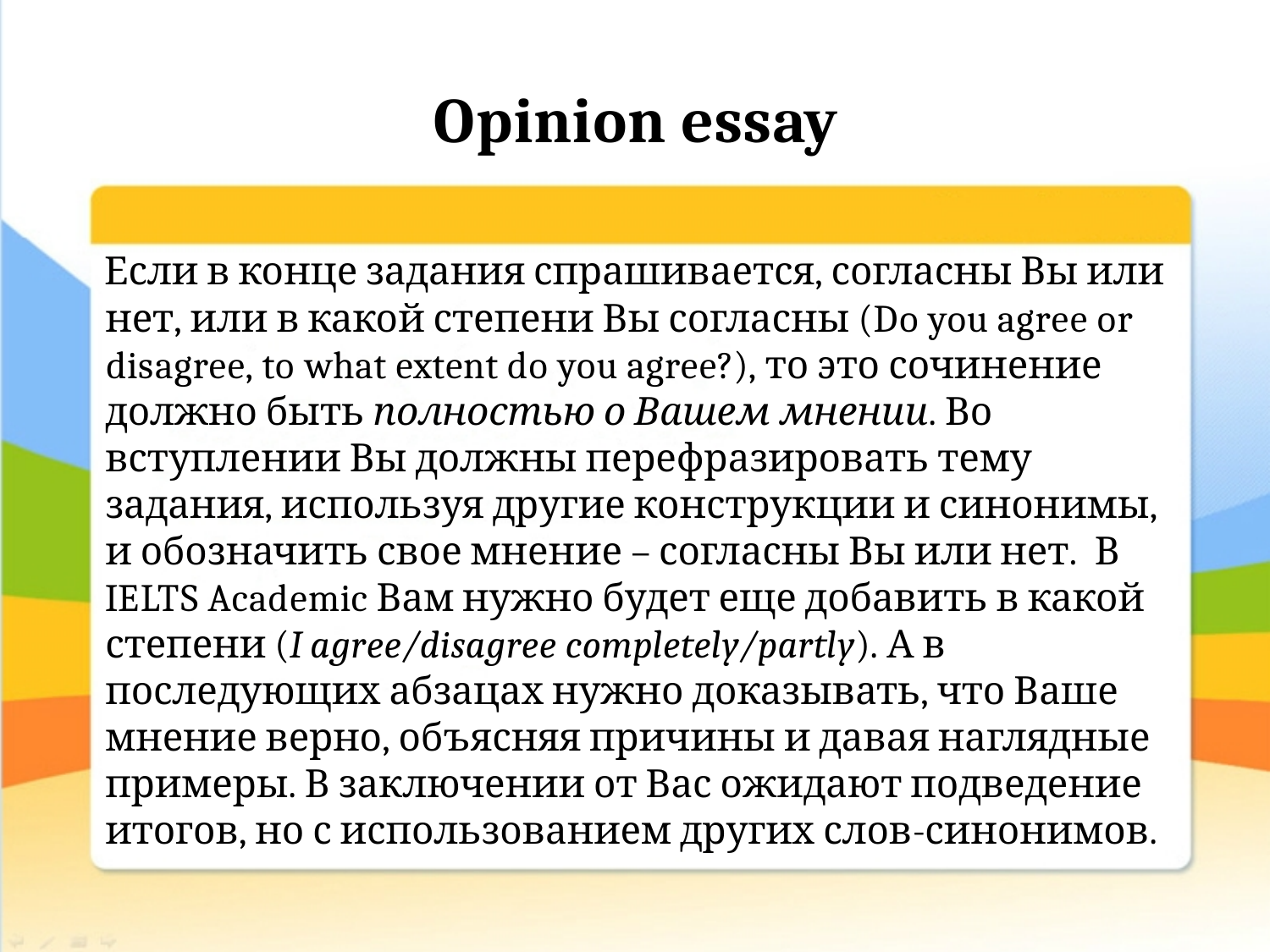

# Opinion essay
     Если в конце задания спрашивается, согласны Вы или нет, или в какой степени Вы согласны (Do you agree or disagree, to what extent do you agree?), то это сочинение должно быть полностью о Вашем мнении. Во вступлении Вы должны перефразировать тему задания, используя другие конструкции и синонимы, и обозначить свое мнение – согласны Вы или нет.  В IELTS Academic Вам нужно будет еще добавить в какой степени (I agree/disagree completely/partly). А в последующих абзацах нужно доказывать, что Ваше мнение верно, объясняя причины и давая наглядные примеры. В заключении от Вас ожидают подведение итогов, но с использованием других слов-синонимов.